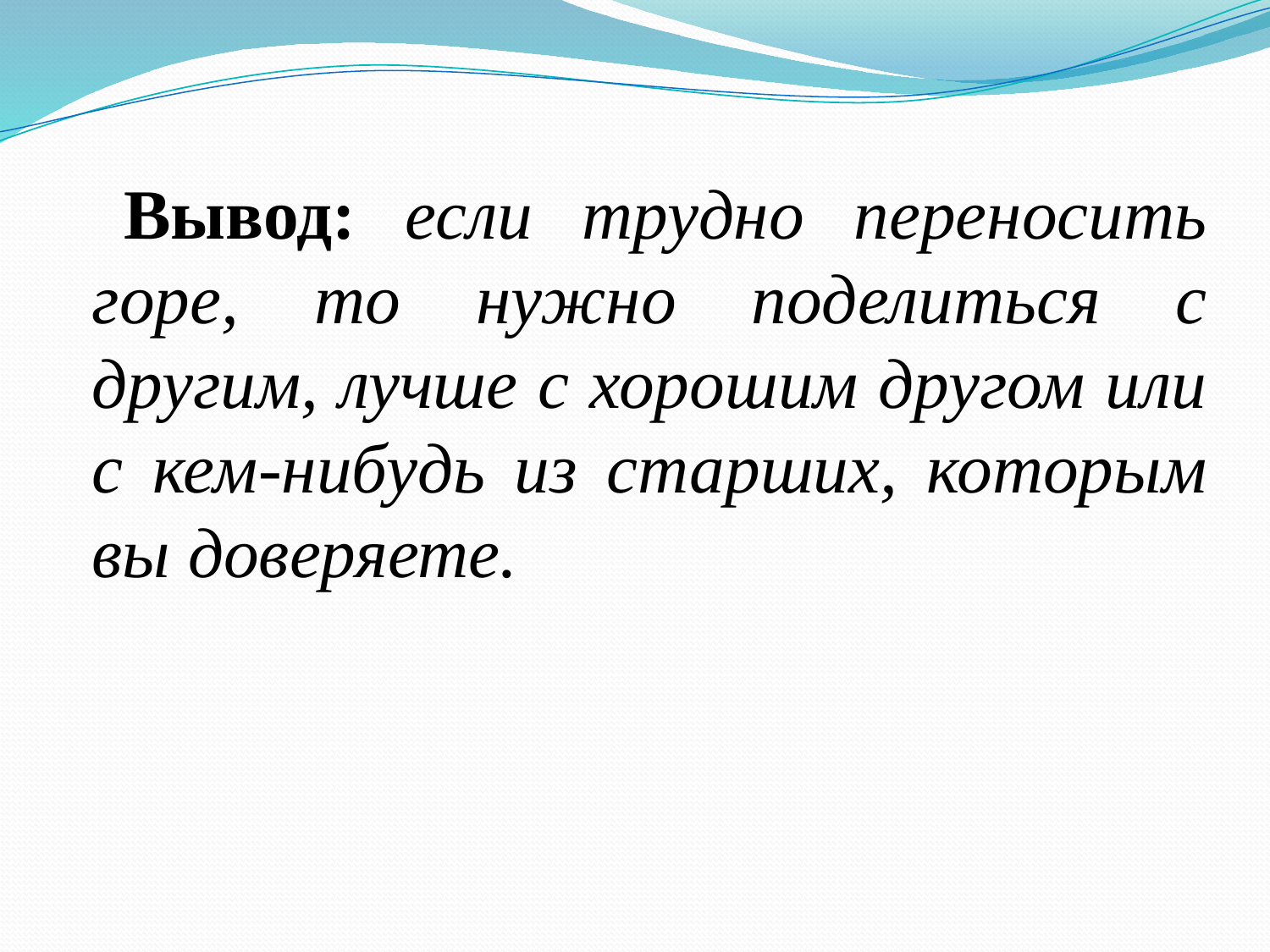

Вывод: если трудно переносить горе, то нужно поделиться с другим, лучше с хорошим другом или с кем-нибудь из старших, которым вы доверяете.